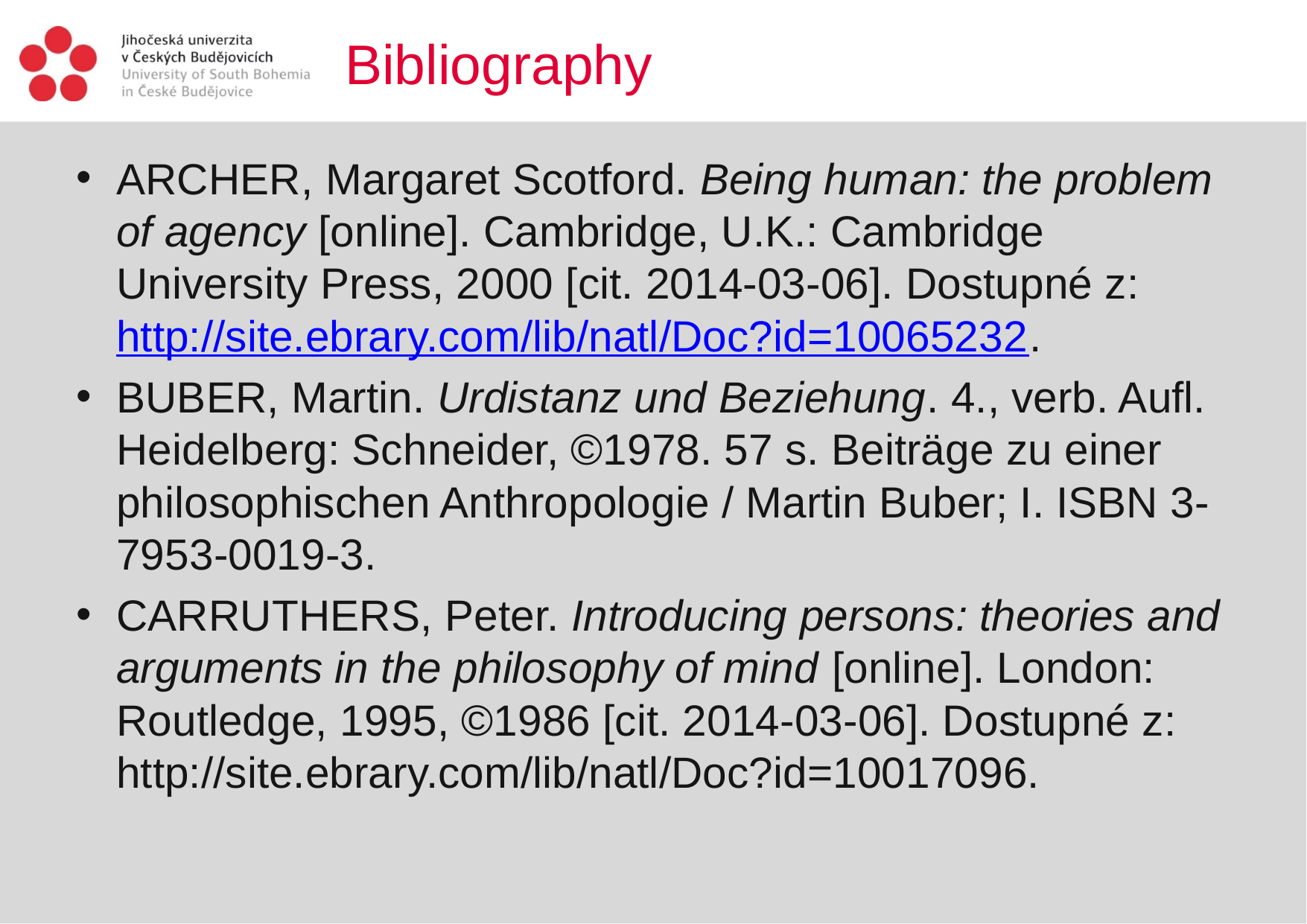

# Bibliography
Archer, Margaret Scotford. Being human: the problem of agency [online]. Cambridge, U.K.: Cambridge University Press, 2000 [cit. 2014-03-06]. Dostupné z: http://site.ebrary.com/lib/natl/Doc?id=10065232.
Buber, Martin. Urdistanz und Beziehung. 4., verb. Aufl. Heidelberg: Schneider, ©1978. 57 s. Beiträge zu einer philosophischen Anthropologie / Martin Buber; I. ISBN 3-7953-0019-3.
Carruthers, Peter. Introducing persons: theories and arguments in the philosophy of mind [online]. London: Routledge, 1995, ©1986 [cit. 2014-03-06]. Dostupné z: http://site.ebrary.com/lib/natl/Doc?id=10017096.